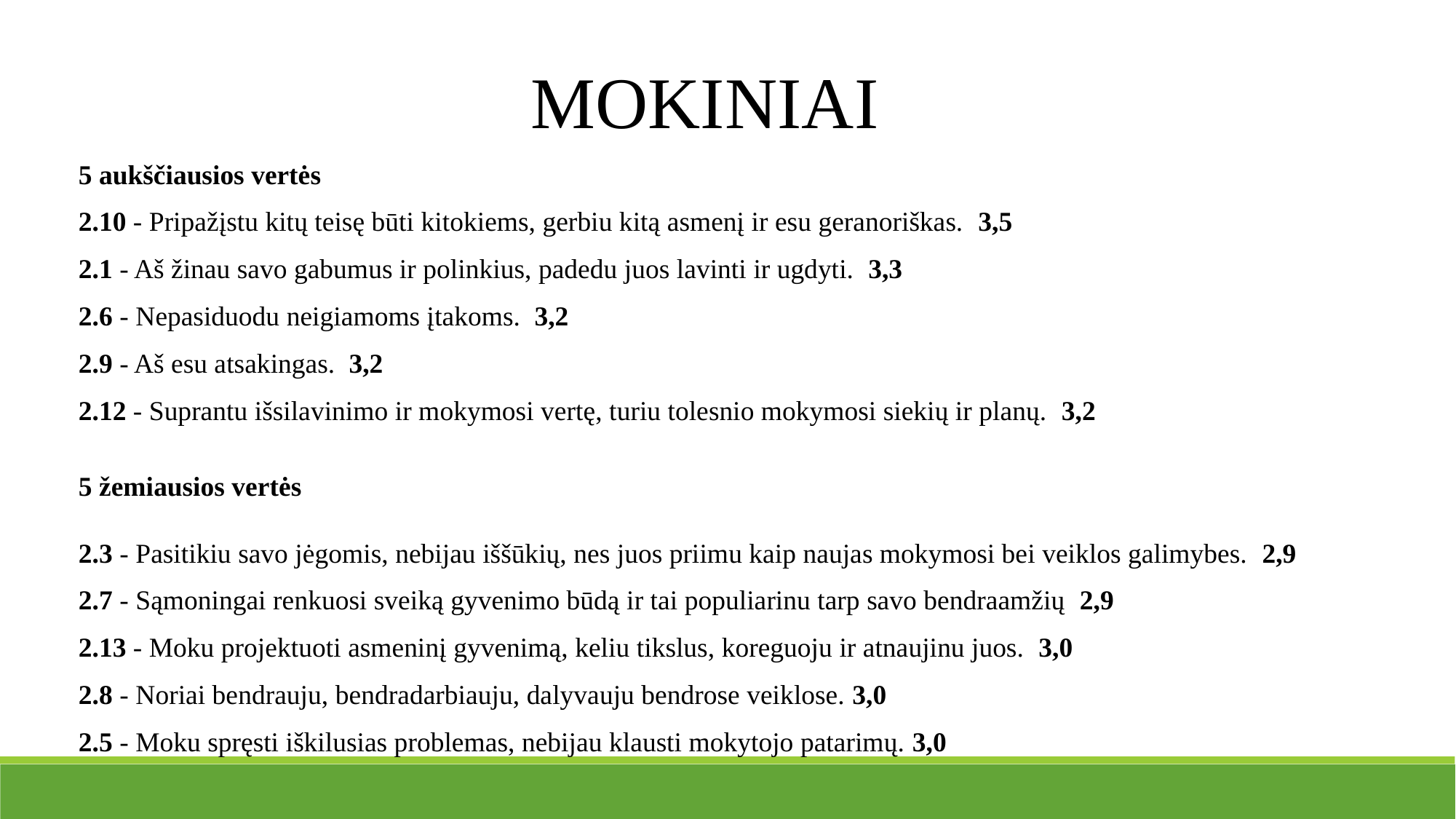

MOKINIAI
5 aukščiausios vertės
2.10 - Pripažįstu kitų teisę būti kitokiems, gerbiu kitą asmenį ir esu geranoriškas.  3,5
2.1 - Aš žinau savo gabumus ir polinkius, padedu juos lavinti ir ugdyti.  3,3
2.6 - Nepasiduodu neigiamoms įtakoms.  3,2
2.9 - Aš esu atsakingas.  3,2
2.12 - Suprantu išsilavinimo ir mokymosi vertę, turiu tolesnio mokymosi siekių ir planų.  3,2

5 žemiausios vertės

2.3 - Pasitikiu savo jėgomis, nebijau iššūkių, nes juos priimu kaip naujas mokymosi bei veiklos galimybes.  2,9
2.7 - Sąmoningai renkuosi sveiką gyvenimo būdą ir tai populiarinu tarp savo bendraamžių  2,9
2.13 - Moku projektuoti asmeninį gyvenimą, keliu tikslus, koreguoju ir atnaujinu juos.  3,0
2.8 - Noriai bendrauju, bendradarbiauju, dalyvauju bendrose veiklose. 3,0
2.5 - Moku spręsti iškilusias problemas, nebijau klausti mokytojo patarimų. 3,0